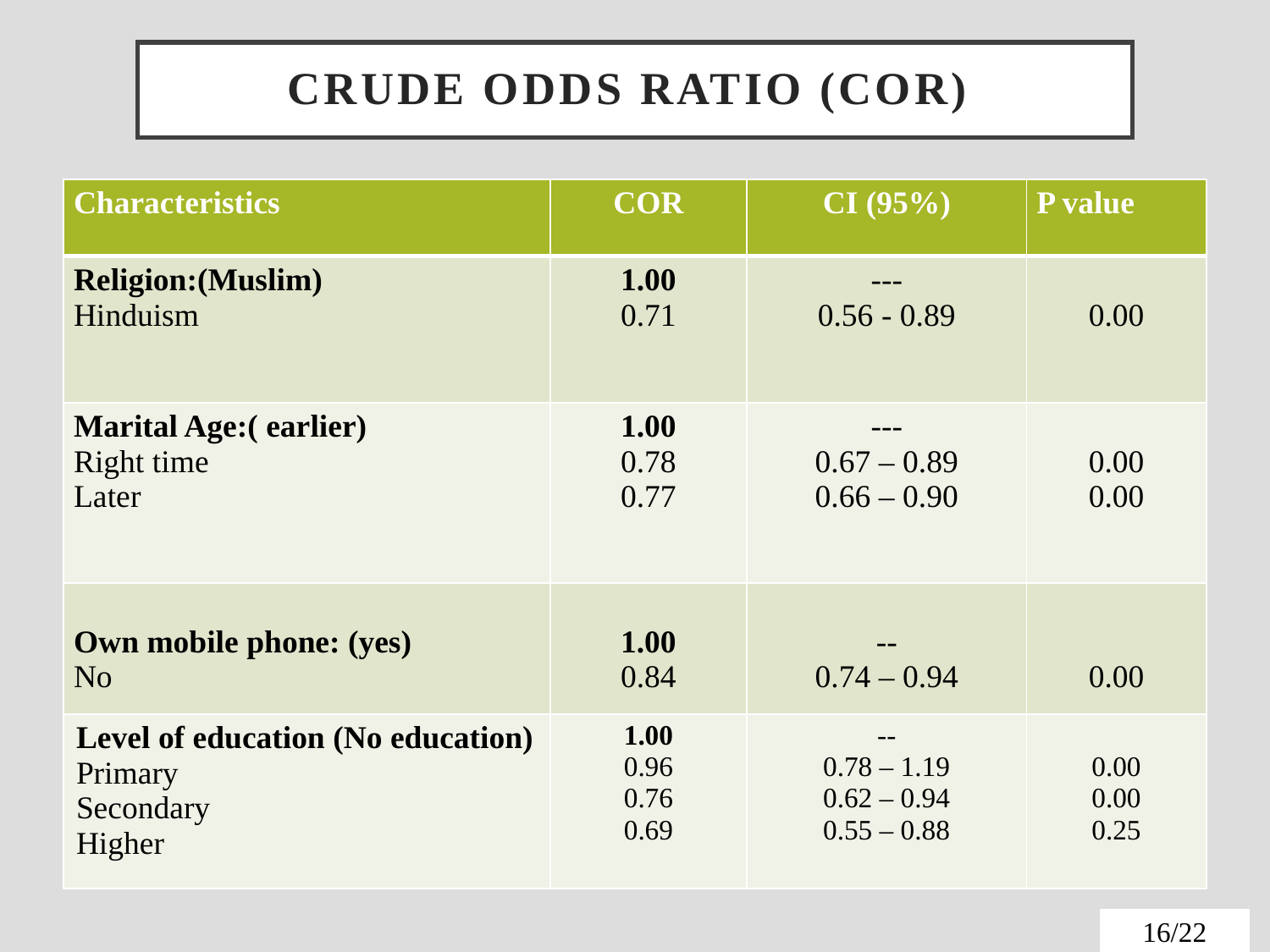

# Crude Odds Ratio (COR)
| Characteristics | COR | CI (95%) | P value |
| --- | --- | --- | --- |
| Religion:(Muslim) Hinduism | 1.00 0.71 | --- 0.56 - 0.89 | 0.00 |
| Marital Age:( earlier) Right time Later | 1.00 0.78 0.77 | --- 0.67 – 0.89 0.66 – 0.90 | 0.00 0.00 |
| Own mobile phone: (yes) No | 1.00 0.84 | -- 0.74 – 0.94 | 0.00 |
| Level of education (No education) Primary Secondary Higher | 1.00 0.96 0.76 0.69 | -- 0.78 – 1.19 0.62 – 0.94 0.55 – 0.88 | 0.00 0.00 0.25 |
16/22